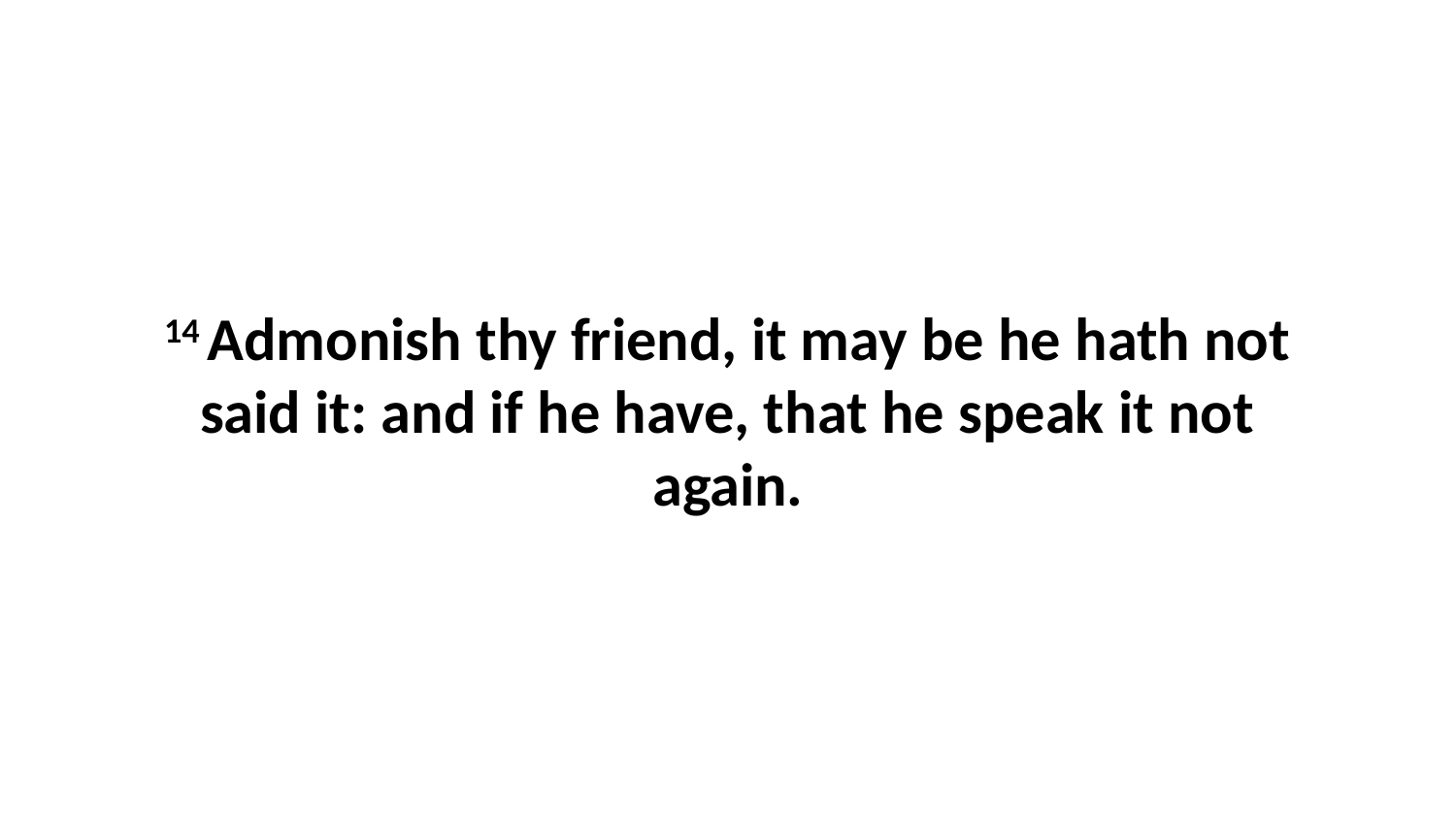

14 Admonish thy friend, it may be he hath not said it: and if he have, that he speak it not again.